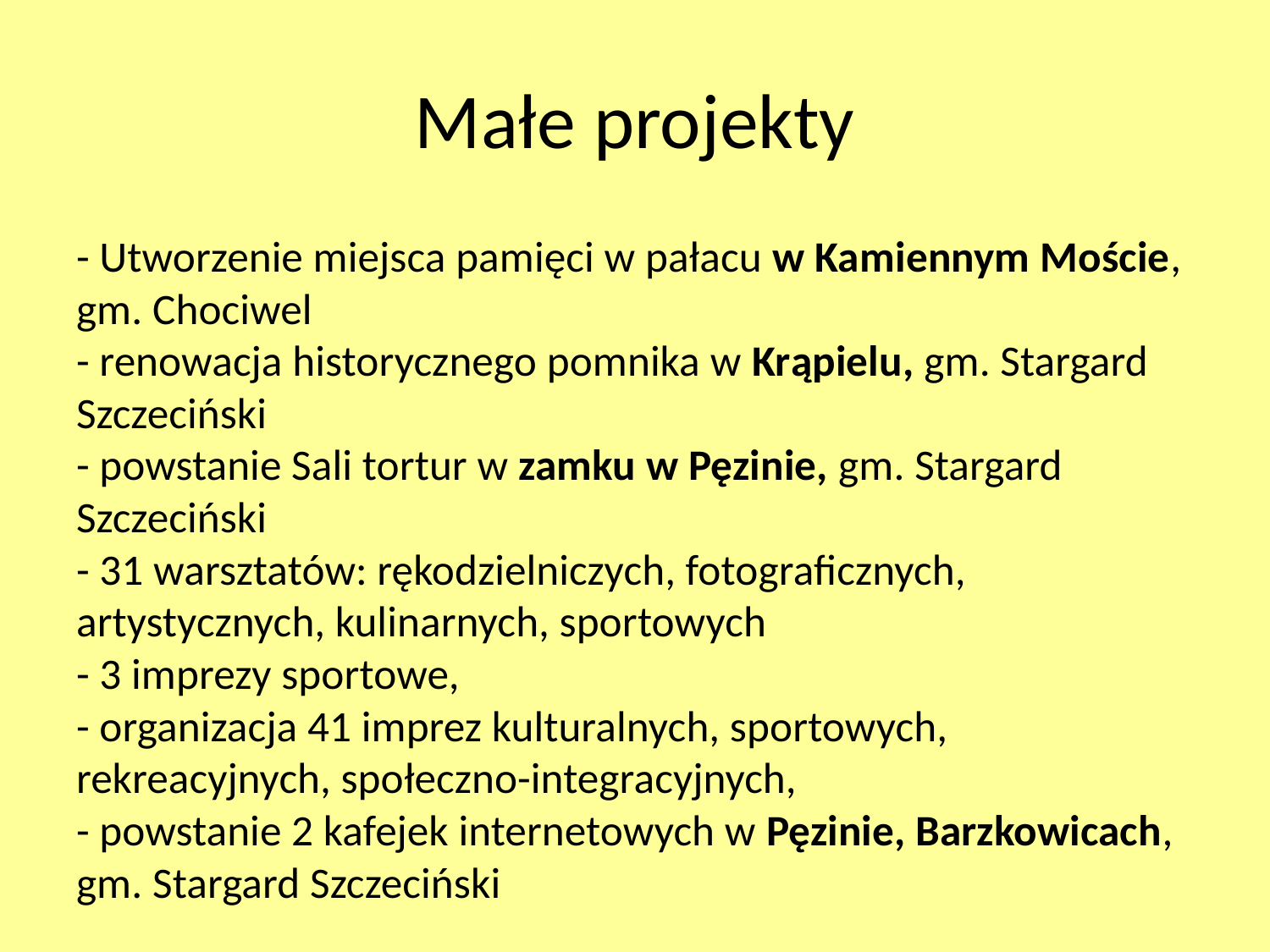

# Małe projekty
- Utworzenie miejsca pamięci w pałacu w Kamiennym Moście, gm. Chociwel
- renowacja historycznego pomnika w Krąpielu, gm. Stargard Szczeciński
- powstanie Sali tortur w zamku w Pęzinie, gm. Stargard Szczeciński
- 31 warsztatów: rękodzielniczych, fotograficznych, artystycznych, kulinarnych, sportowych
- 3 imprezy sportowe,
- organizacja 41 imprez kulturalnych, sportowych, rekreacyjnych, społeczno-integracyjnych,
- powstanie 2 kafejek internetowych w Pęzinie, Barzkowicach, gm. Stargard Szczeciński